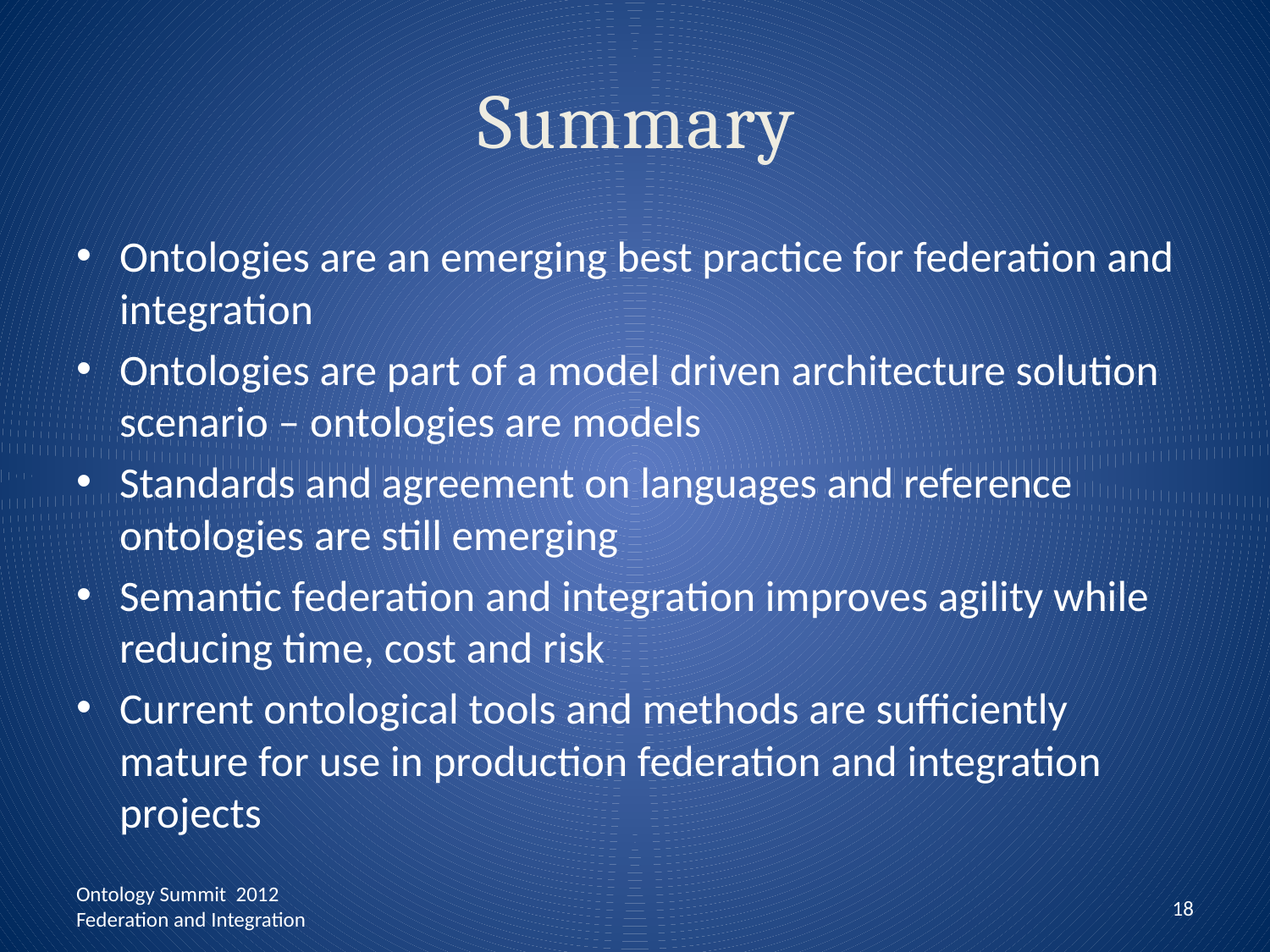

# Summary
Ontologies are an emerging best practice for federation and integration
Ontologies are part of a model driven architecture solution scenario – ontologies are models
Standards and agreement on languages and reference ontologies are still emerging
Semantic federation and integration improves agility while reducing time, cost and risk
Current ontological tools and methods are sufficiently mature for use in production federation and integration projects
18